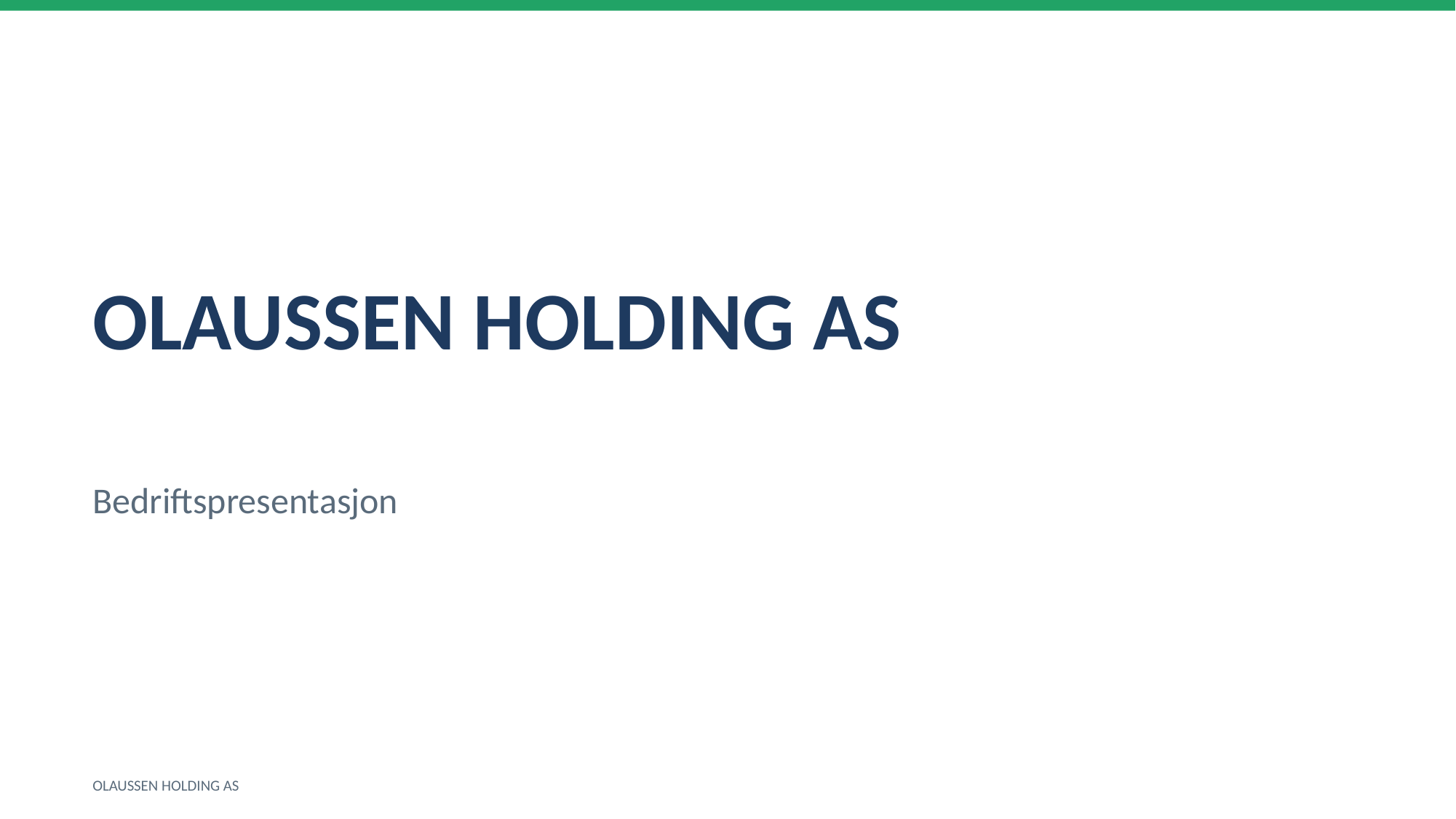

OLAUSSEN HOLDING AS
Bedriftspresentasjon
OLAUSSEN HOLDING AS